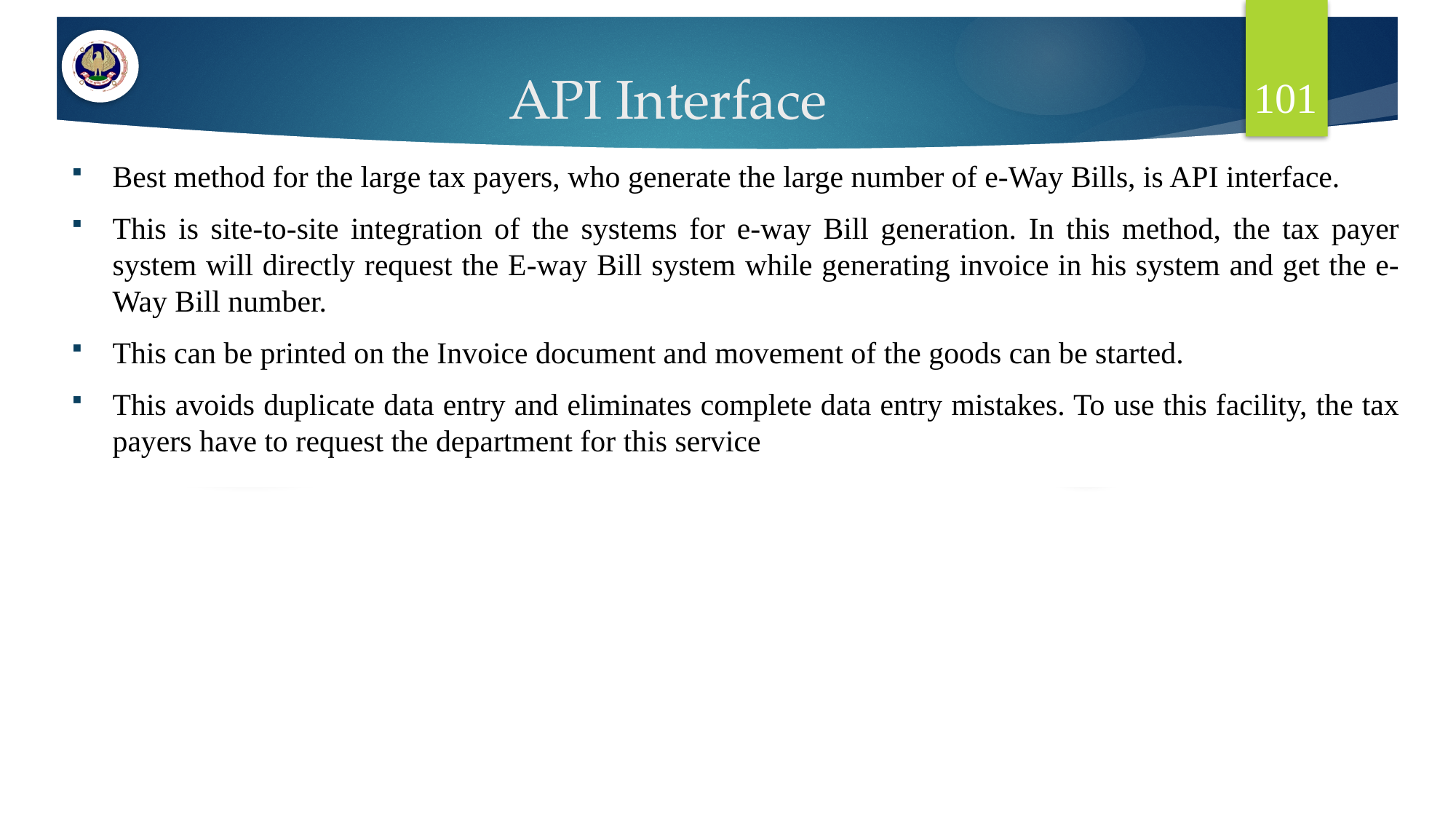

101
# API Interface
Best method for the large tax payers, who generate the large number of e-Way Bills, is API interface.
This is site-to-site integration of the systems for e-way Bill generation. In this method, the tax payer system will directly request the E-way Bill system while generating invoice in his system and get the e-Way Bill number.
This can be printed on the Invoice document and movement of the goods can be started.
This avoids duplicate data entry and eliminates complete data entry mistakes. To use this facility, the tax payers have to request the department for this service